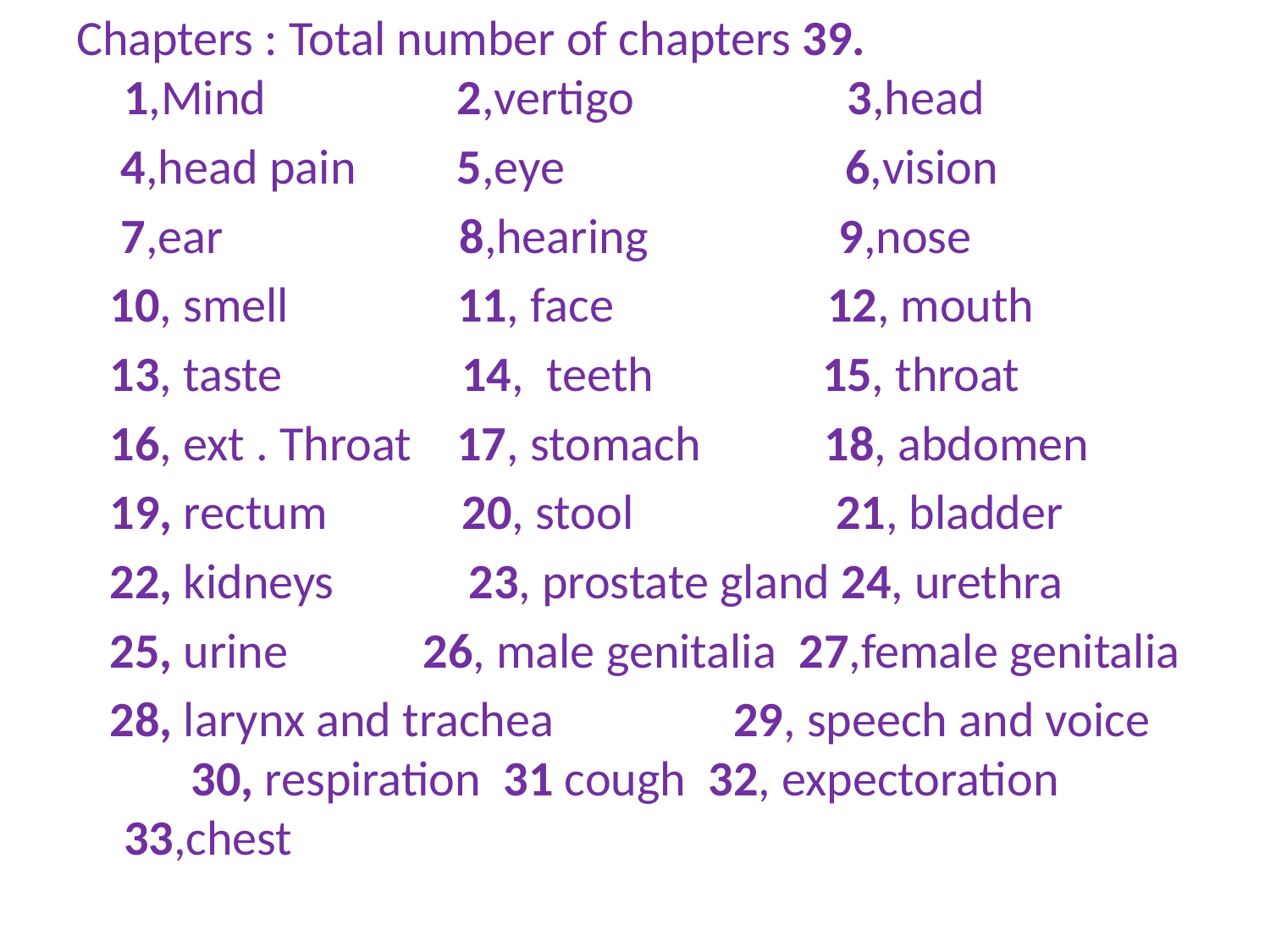

Chapters : Total number of chapters 39.                 1,Mind                 2,vertigo                   3,head
    4,head pain         5,eye                         6,vision
    7,ear                     8,hearing                 9,nose
   10, smell               11, face                   12, mouth
   13, taste                14,  teeth               15, throat
   16, ext . Throat    17, stomach           18, abdomen
   19, rectum            20, stool                  21, bladder
   22, kidneys            23, prostate gland 24, urethra
   25, urine            26, male genitalia  27,female genitalia
   28, larynx and trachea                29, speech and voice          30, respiration  31 cough  32, expectoration 33,chest